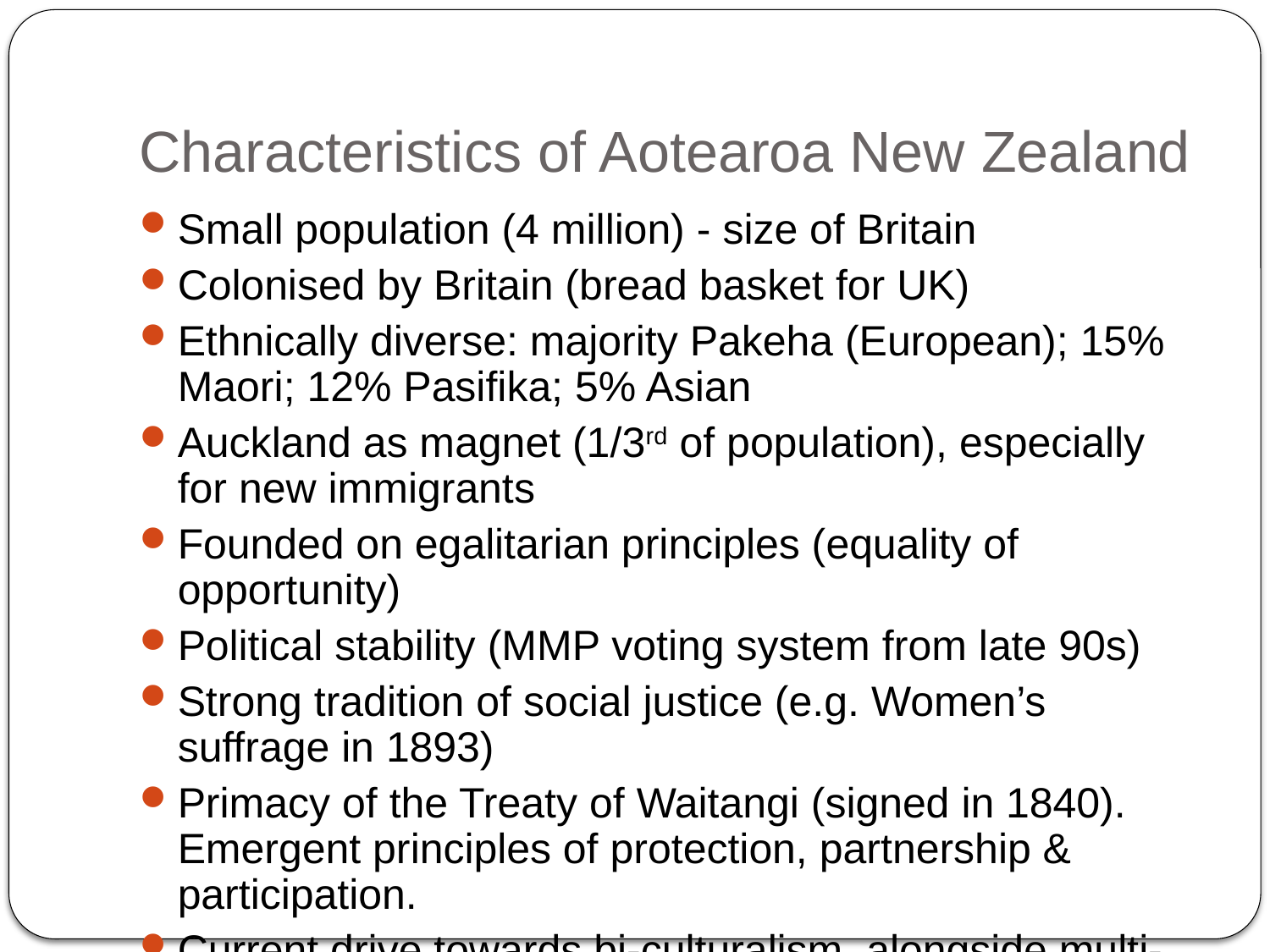

# Characteristics of Aotearoa New Zealand
Small population (4 million) - size of Britain
Colonised by Britain (bread basket for UK)
Ethnically diverse: majority Pakeha (European); 15% Maori; 12% Pasifika; 5% Asian
Auckland as magnet (1/3rd of population), especially for new immigrants
Founded on egalitarian principles (equality of opportunity)
Political stability (MMP voting system from late 90s)
Strong tradition of social justice (e.g. Women’s suffrage in 1893)
Primacy of the Treaty of Waitangi (signed in 1840). Emergent principles of protection, partnership & participation.
Current drive towards bi-culturalism, alongside multi-culturalism